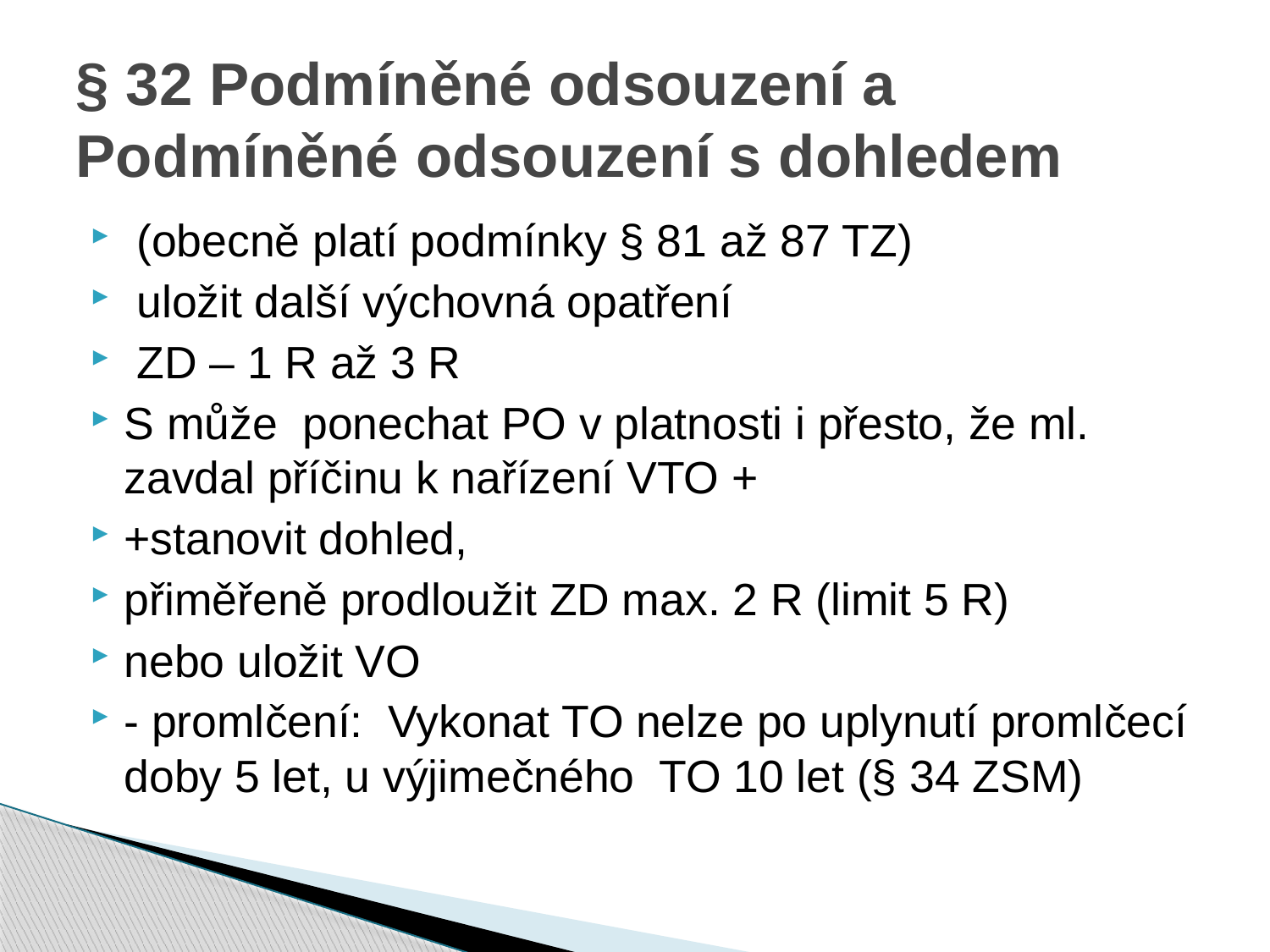

# § 32 Podmíněné odsouzení a Podmíněné odsouzení s dohledem
 (obecně platí podmínky § 81 až 87 TZ)
 uložit další výchovná opatření
 ZD – 1 R až 3 R
S může  ponechat PO v platnosti i přesto, že ml. zavdal příčinu k nařízení VTO +
+stanovit dohled,
přiměřeně prodloužit ZD max. 2 R (limit 5 R)
nebo uložit VO
- promlčení:  Vykonat TO nelze po uplynutí promlčecí doby 5 let, u výjimečného  TO 10 let (§ 34 ZSM)